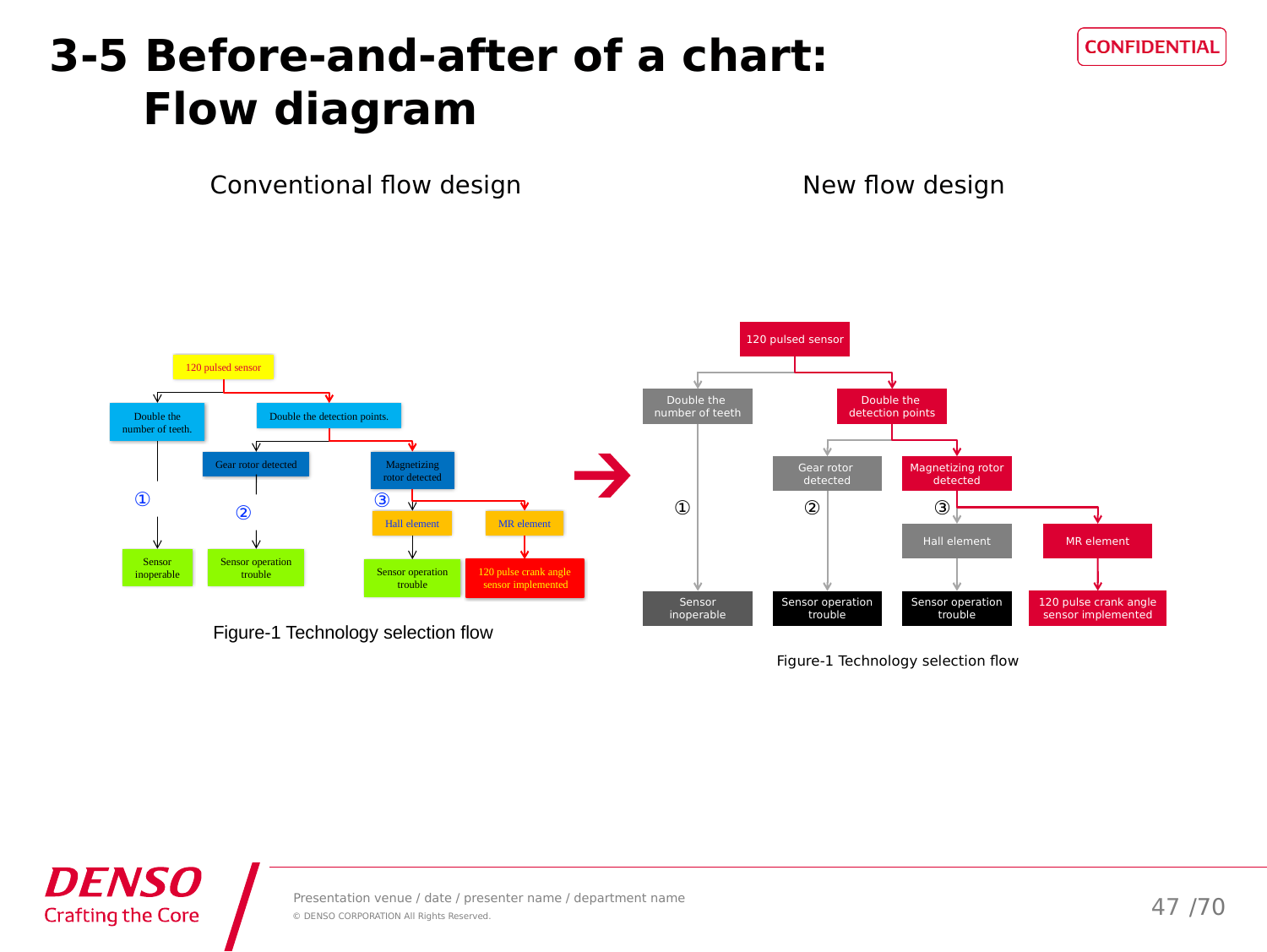

# 3-5 Before-and-after of a chart: Flow diagram
Conventional flow design
New flow design
120 pulsed sensor
120 pulsed sensor
Double the
number of teeth
Double the
detection points
Double the
number of teeth.
Double the detection points.
Gear rotor detected
Magnetizing
rotor detected

Gear rotor
detected
Magnetizing rotor
detected
③
①
③
①
②
③
②
Hall element
MR element
Hall element
MR element
Sensor
inoperable
Sensor operation
trouble
Sensor operation
trouble
120 pulse crank angle
 sensor implemented
Sensor
inoperable
Sensor operation
trouble
Sensor operation
trouble
120 pulse crank angle
sensor implemented
Figure-1 Technology selection flow
Figure-1 Technology selection flow
47